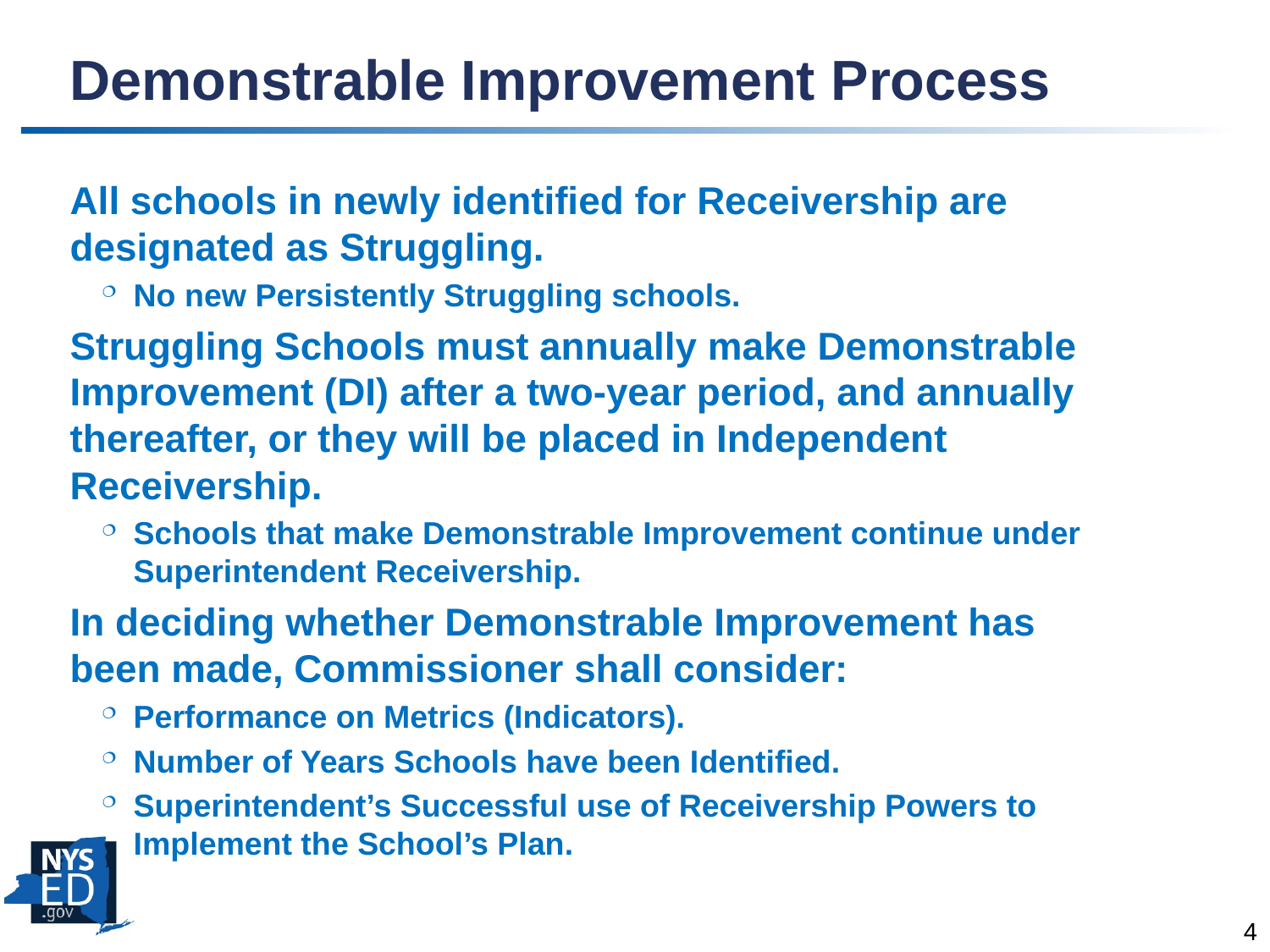

# Demonstrable Improvement Process
All schools in newly identified for Receivership are designated as Struggling.
No new Persistently Struggling schools.
Struggling Schools must annually make Demonstrable Improvement (DI) after a two-year period, and annually thereafter, or they will be placed in Independent Receivership.
Schools that make Demonstrable Improvement continue under Superintendent Receivership.
In deciding whether Demonstrable Improvement has been made, Commissioner shall consider:
Performance on Metrics (Indicators).
Number of Years Schools have been Identified.
Superintendent’s Successful use of Receivership Powers to Implement the School’s Plan.
4